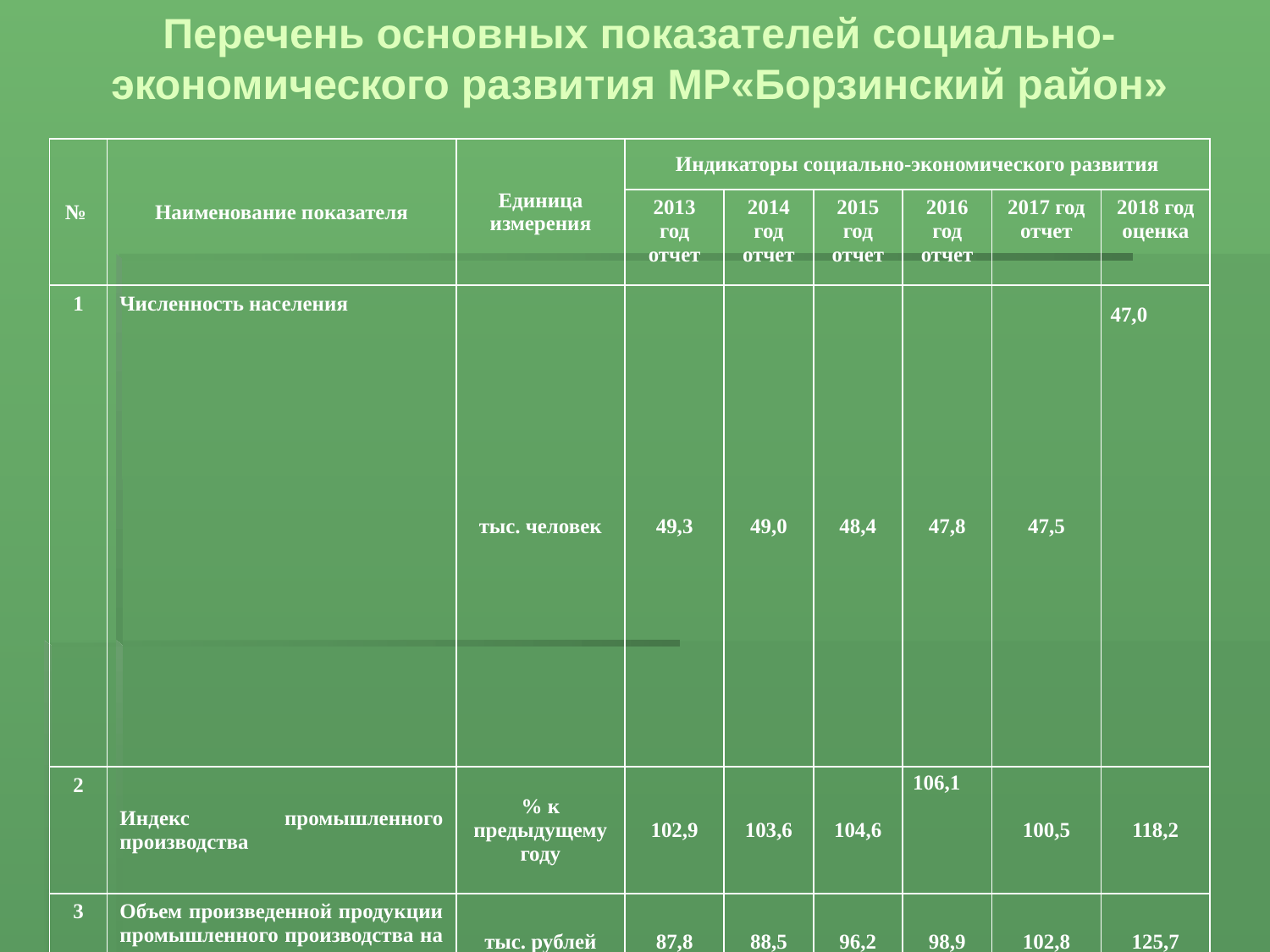

Перечень основных показателей социально-
экономического развития МР«Борзинский район»
| № | Наименование показателя | Единица измерения | Индикаторы социально-экономического развития |  |  |  |  |  |
| --- | --- | --- | --- | --- | --- | --- | --- | --- |
|  |  |  | 2013 год отчет | 2014 год отчет | 2015 год отчет | 2016 год отчет | 2017 год отчет | 2018 год оценка |
| 1 | Численность населения | тыс. человек | 49,3 | 49,0 | 48,4 | 47,8 | 47,5 | 47,0 |
| 2 | Индекс промышленного производства | % к предыдущему году | 102,9 | 103,6 | 104,6 | 106,1 | 100,5 | 118,2 |
| 3 | Объем произведенной продукции промышленного производства на душу населения | тыс. рублей | 87,8 | 88,5 | 96,2 | 98,9 | 102,8 | 125,7 |
| 4 | Индекс продукции сельского хозяйства | % | 80,0 | 110,9 | 104,0 | 101,9 | 105,1 | 101,7 |
| 5 | Объем произведенной продукции сельского хозяйства на душу населения | тыс. рублей | 15,1 | 17,4 | 19,7 | 20,8 | 21,7 | 23,4 |
| 6 | Доля собственных доходов бюджета | % | 27,0 | 29,8 | 28,2 | 30,6 | 24,8 | 23,6 |
| 7 | Темп роста объема инвестиций в основной капитал за счет всех источников финансирования | в сопостави-мых ценах в % к предыдущему году | 115,3 | 34,5 | 21,0 | 86,7 | 129,7 | 101,7 |